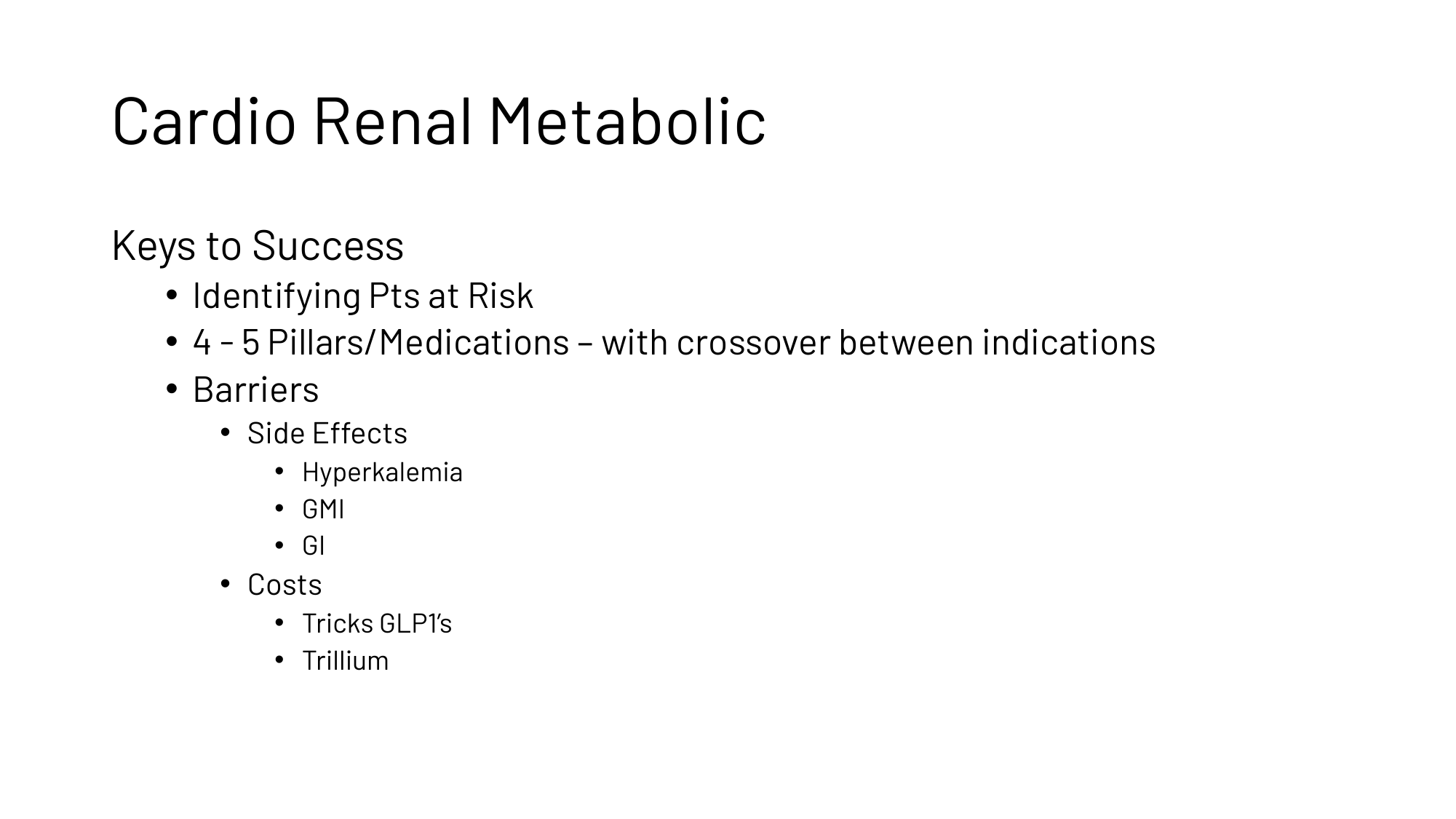

# Cardio Renal Metabolic
Keys to Success
Identifying Pts at Risk
4 - 5 Pillars/Medications – with crossover between indications
Barriers
Side Effects
Hyperkalemia
GMI
GI
Costs
Tricks GLP1’s
Trillium